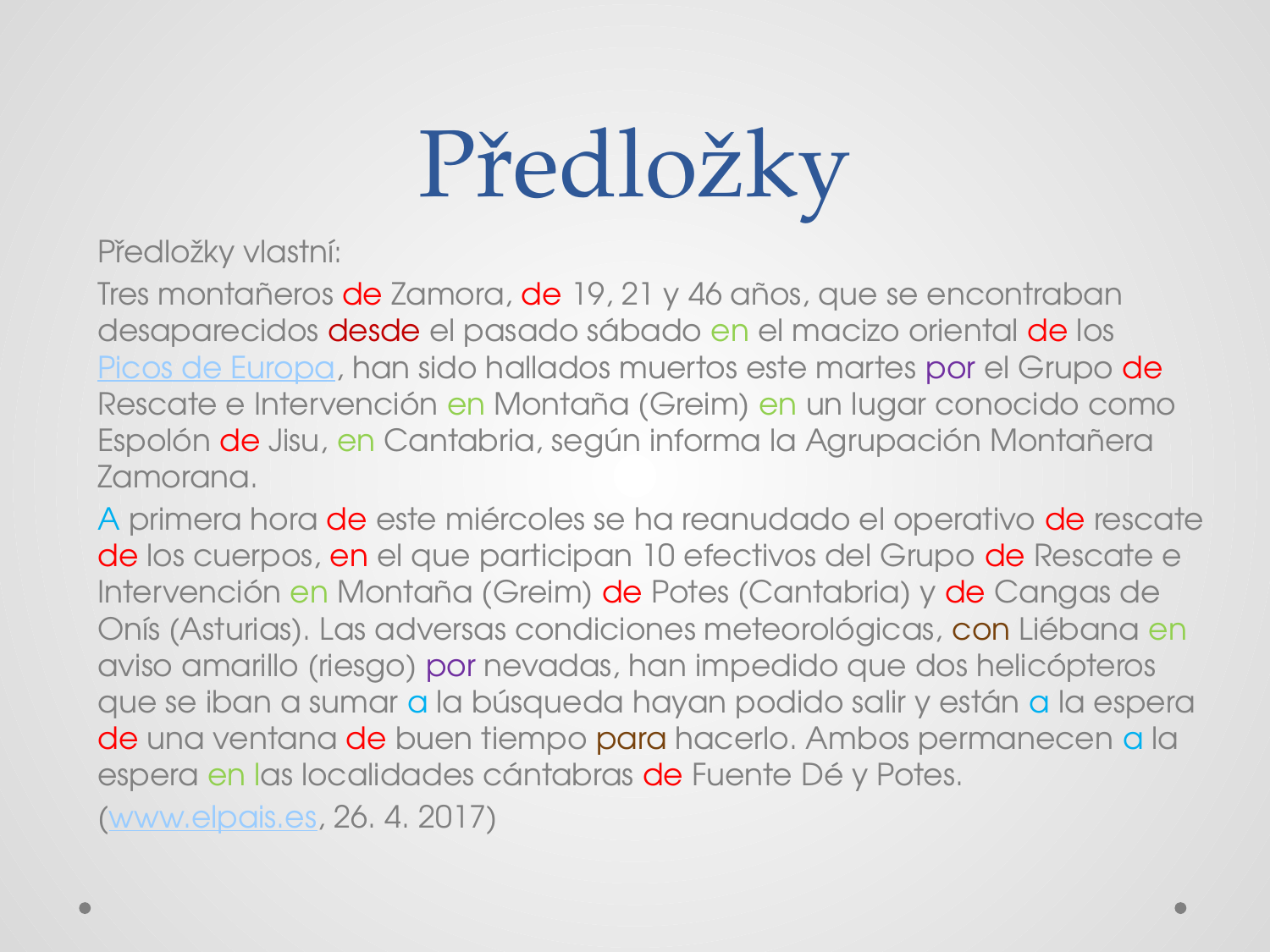

# Předložky
Předložky vlastní:
Tres montañeros de Zamora, de 19, 21 y 46 años, que se encontraban desaparecidos desde el pasado sábado en el macizo oriental de los Picos de Europa, han sido hallados muertos este martes por el Grupo de Rescate e Intervención en Montaña (Greim) en un lugar conocido como Espolón de Jisu, en Cantabria, según informa la Agrupación Montañera Zamorana.
A primera hora de este miércoles se ha reanudado el operativo de rescate de los cuerpos, en el que participan 10 efectivos del Grupo de Rescate e Intervención en Montaña (Greim) de Potes (Cantabria) y de Cangas de Onís (Asturias). Las adversas condiciones meteorológicas, con Liébana en aviso amarillo (riesgo) por nevadas, han impedido que dos helicópteros que se iban a sumar a la búsqueda hayan podido salir y están a la espera de una ventana de buen tiempo para hacerlo. Ambos permanecen a la espera en las localidades cántabras de Fuente Dé y Potes.
(www.elpais.es, 26. 4. 2017)